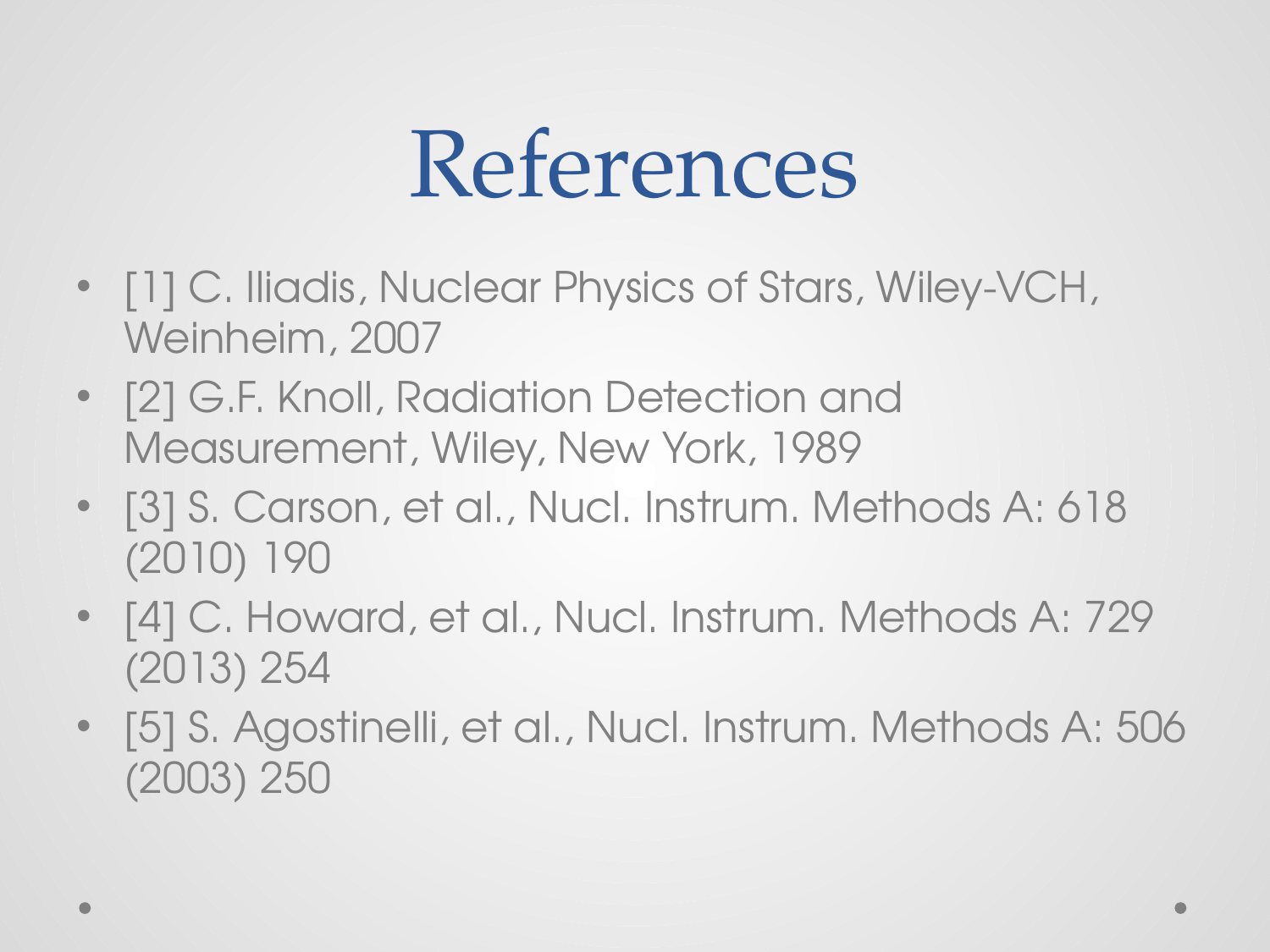

# References
[1] C. Iliadis, Nuclear Physics of Stars, Wiley-VCH, Weinheim, 2007
[2] G.F. Knoll, Radiation Detection and Measurement, Wiley, New York, 1989
[3] S. Carson, et al., Nucl. Instrum. Methods A: 618 (2010) 190
[4] C. Howard, et al., Nucl. Instrum. Methods A: 729 (2013) 254
[5] S. Agostinelli, et al., Nucl. Instrum. Methods A: 506 (2003) 250